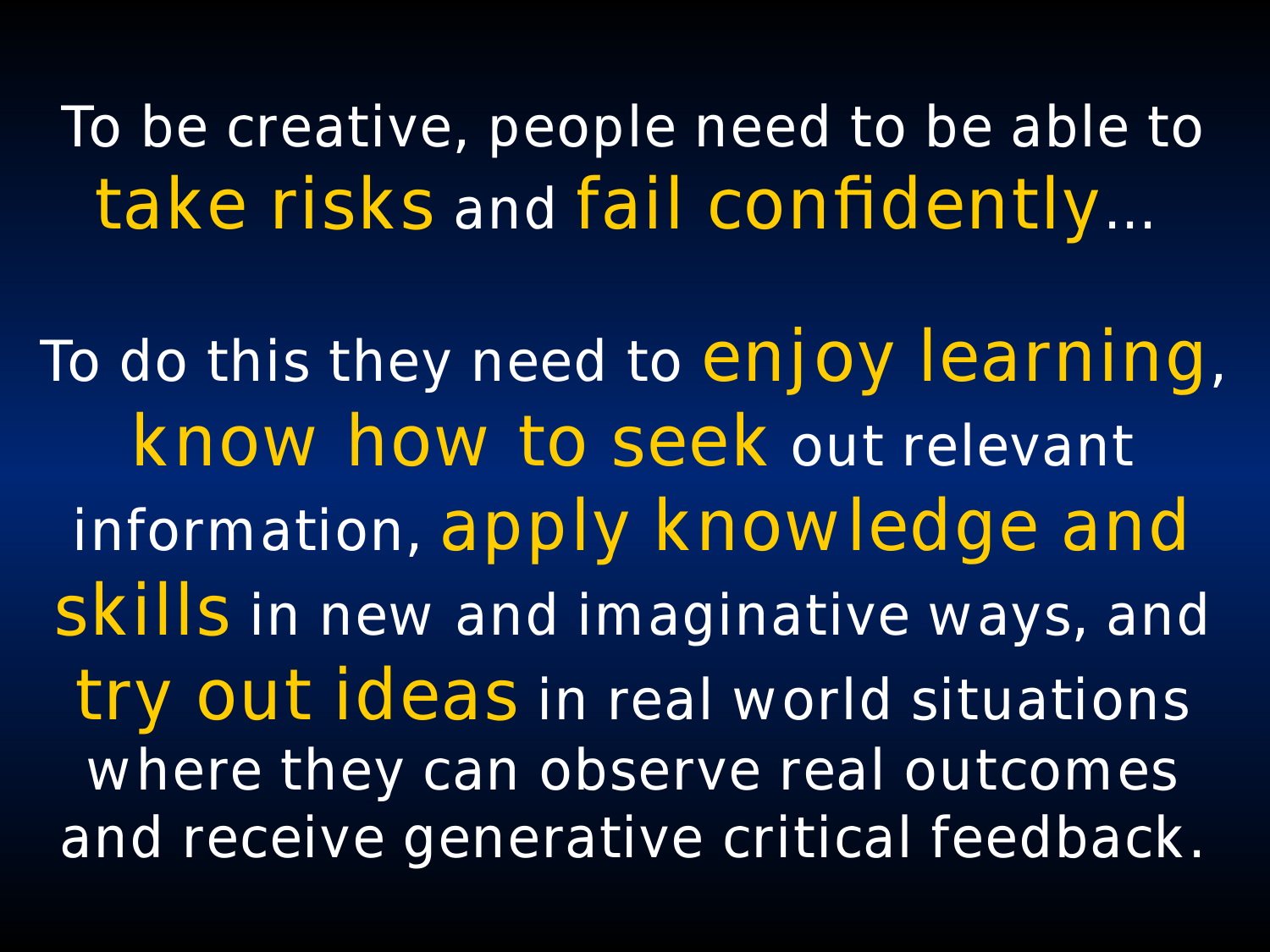

To be creative, people need to be able to take risks and fail confidently...

To do this they need to enjoy learning, know how to seek out relevant information, apply knowledge and skills in new and imaginative ways, and try out ideas in real world situations where they can observe real outcomes and receive generative critical feedback.